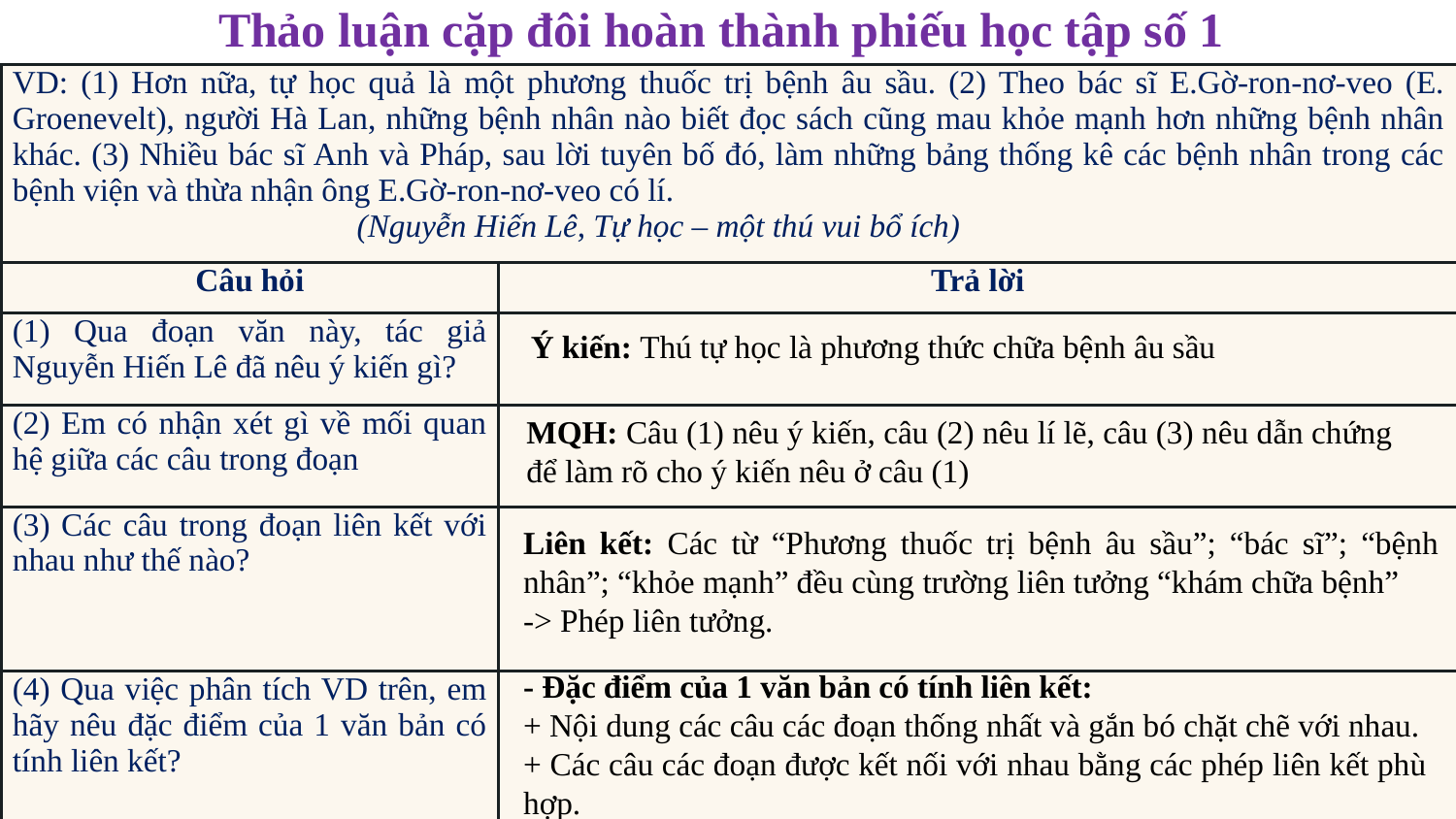

Thảo luận cặp đôi hoàn thành phiếu học tập số 1
| VD: (1) Hơn nữa, tự học quả là một phương thuốc trị bệnh âu sầu. (2) Theo bác sĩ E.Gờ-ron-nơ-veo (E. Groenevelt), người Hà Lan, những bệnh nhân nào biết đọc sách cũng mau khỏe mạnh hơn những bệnh nhân khác. (3) Nhiều bác sĩ Anh và Pháp, sau lời tuyên bố đó, làm những bảng thống kê các bệnh nhân trong các bệnh viện và thừa nhận ông E.Gờ-ron-nơ-veo có lí. (Nguyễn Hiến Lê, Tự học – một thú vui bổ ích) |  |
| --- | --- |
| Câu hỏi | Trả lời |
| (1) Qua đoạn văn này, tác giả Nguyễn Hiến Lê đã nêu ý kiến gì? |  |
| (2) Em có nhận xét gì về mối quan hệ giữa các câu trong đoạn |  |
| (3) Các câu trong đoạn liên kết với nhau như thế nào? |  |
| (4) Qua việc phân tích VD trên, em hãy nêu đặc điểm của 1 văn bản có tính liên kết? |  |
Ý kiến: Thú tự học là phương thức chữa bệnh âu sầu
MQH: Câu (1) nêu ý kiến, câu (2) nêu lí lẽ, câu (3) nêu dẫn chứng để làm rõ cho ý kiến nêu ở câu (1)
Liên kết: Các từ “Phương thuốc trị bệnh âu sầu”; “bác sĩ”; “bệnh nhân”; “khỏe mạnh” đều cùng trường liên tưởng “khám chữa bệnh”
-> Phép liên tưởng.
- Đặc điểm của 1 văn bản có tính liên kết:
+ Nội dung các câu các đoạn thống nhất và gắn bó chặt chẽ với nhau.
+ Các câu các đoạn được kết nối với nhau bằng các phép liên kết phù hợp.